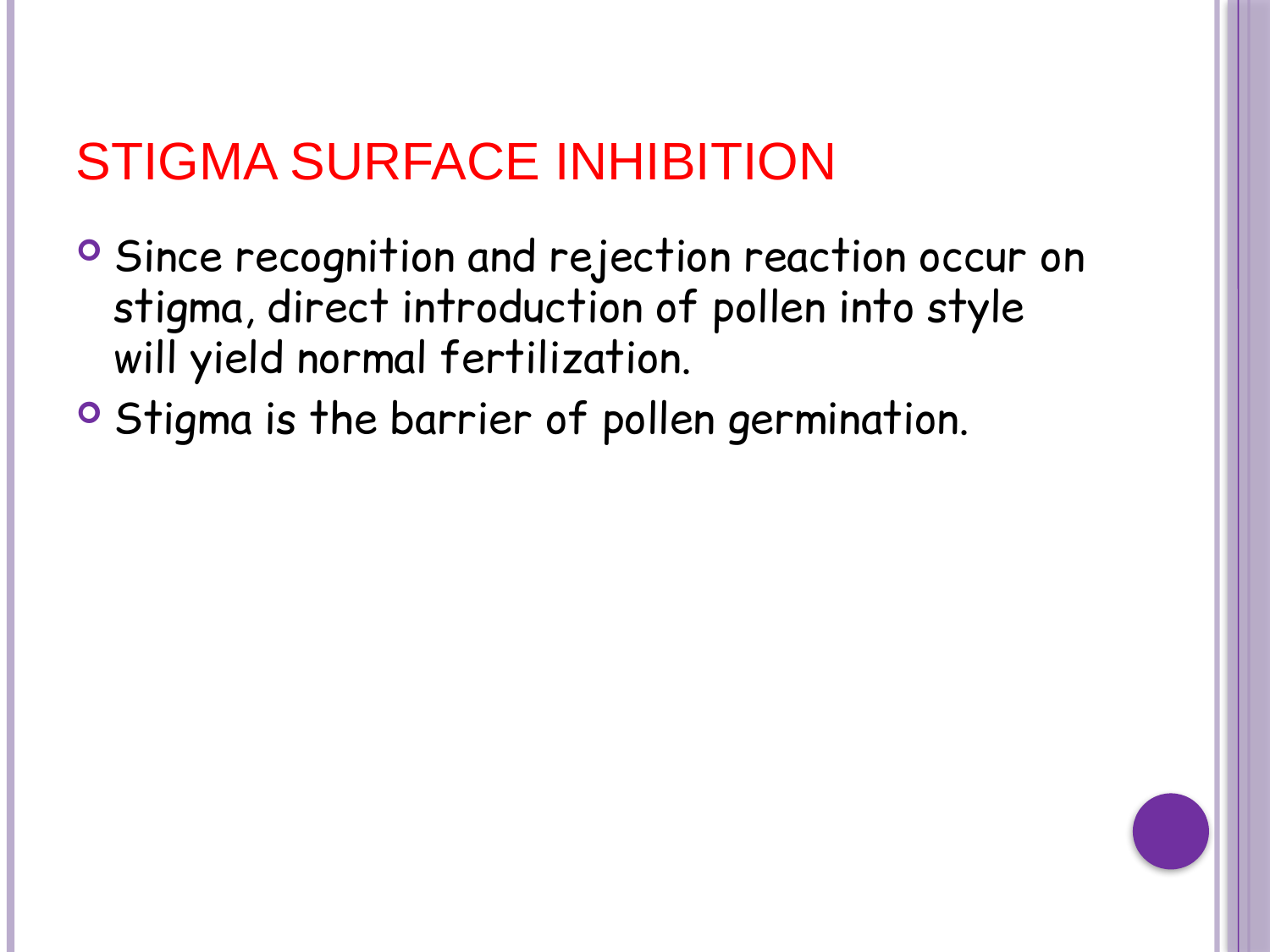

# Stigma surface inhibition
Since recognition and rejection reaction occur on stigma, direct introduction of pollen into style will yield normal fertilization.
Stigma is the barrier of pollen germination.